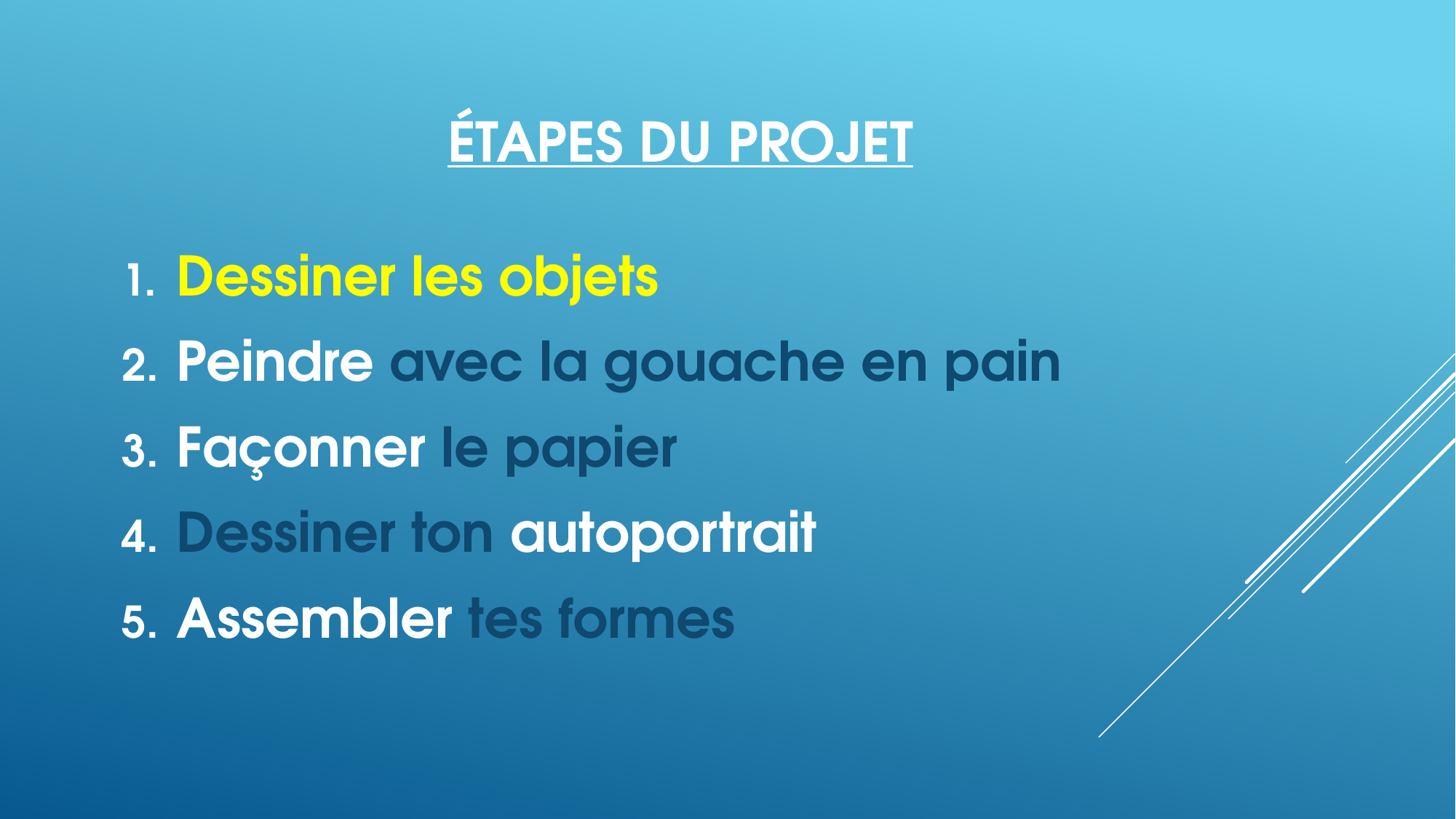

# Étapes du projet
Dessiner les objets
Peindre avec la gouache en pain
Façonner le papier
Dessiner ton autoportrait
Assembler tes formes